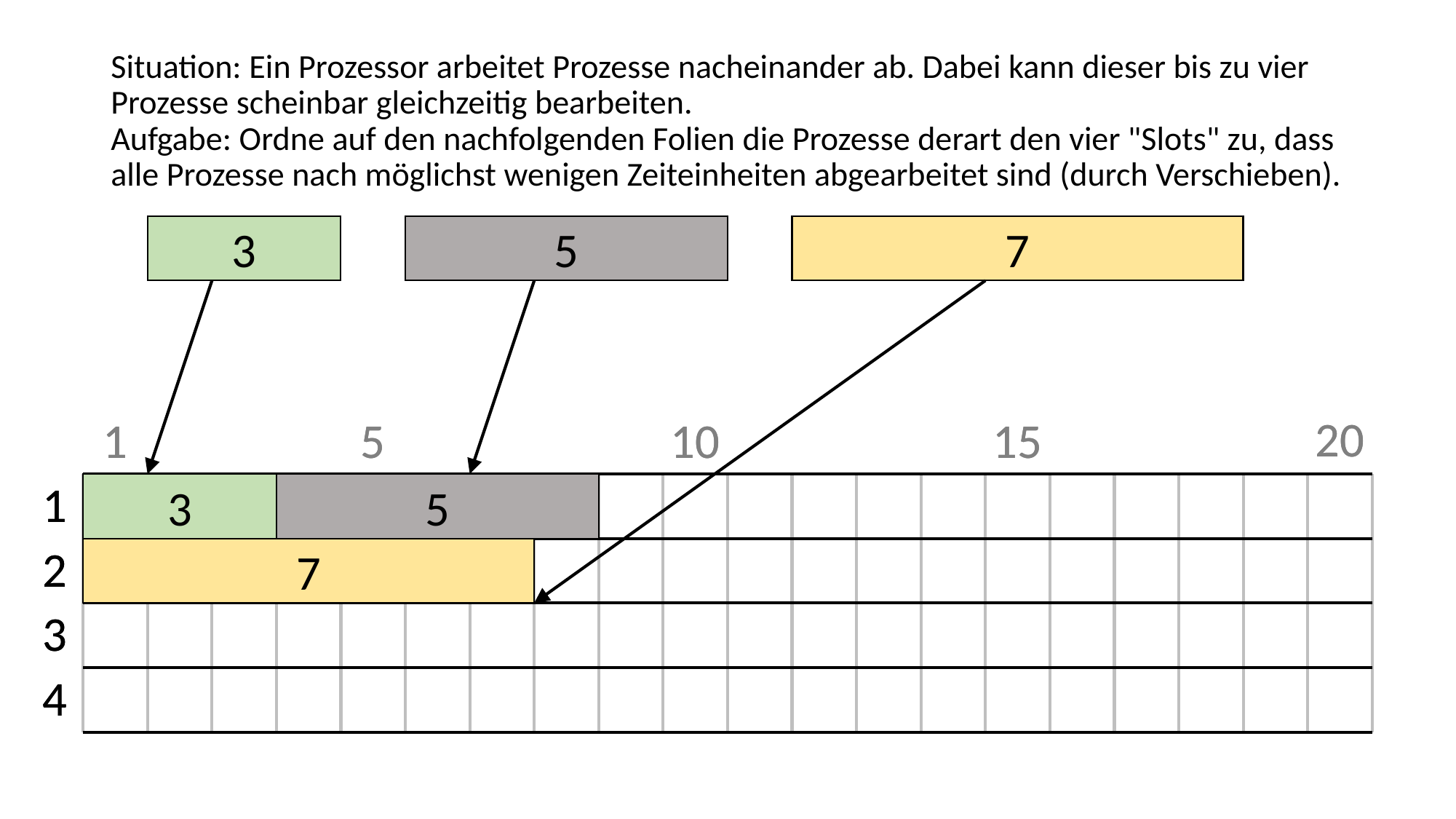

# Situation: Ein Prozessor arbeitet Prozesse nacheinander ab. Dabei kann dieser bis zu vier Prozesse scheinbar gleichzeitig bearbeiten. Aufgabe: Ordne auf den nachfolgenden Folien die Prozesse derart den vier "Slots" zu, dass alle Prozesse nach möglichst wenigen Zeiteinheiten abgearbeitet sind (durch Verschieben).
3
5
7
3
5
7